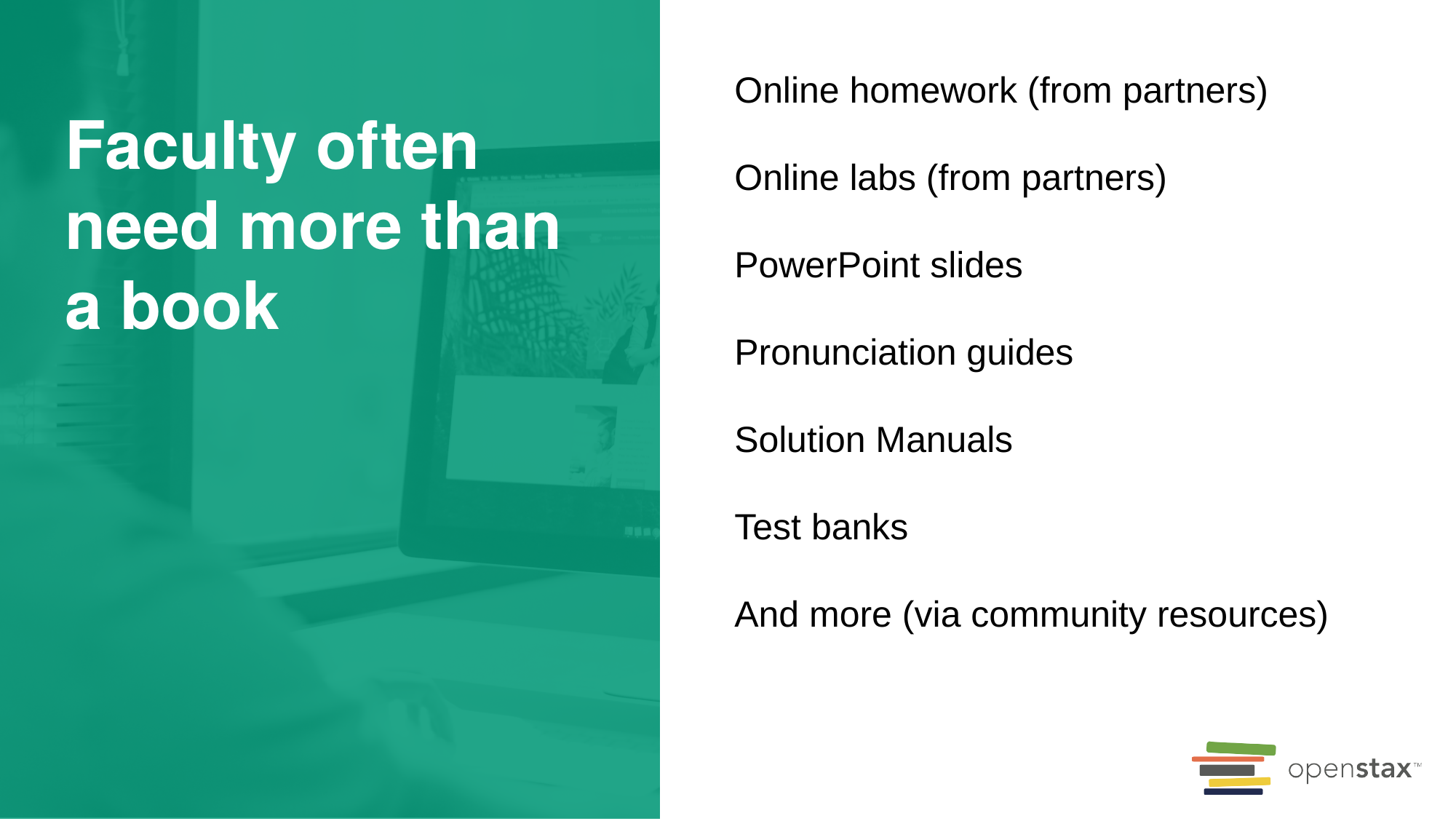

Online homework (from partners)

Online labs (from partners)

PowerPoint slides

Pronunciation guides

Solution Manuals

Test banks

And more (via community resources)
# Faculty often need more than a book